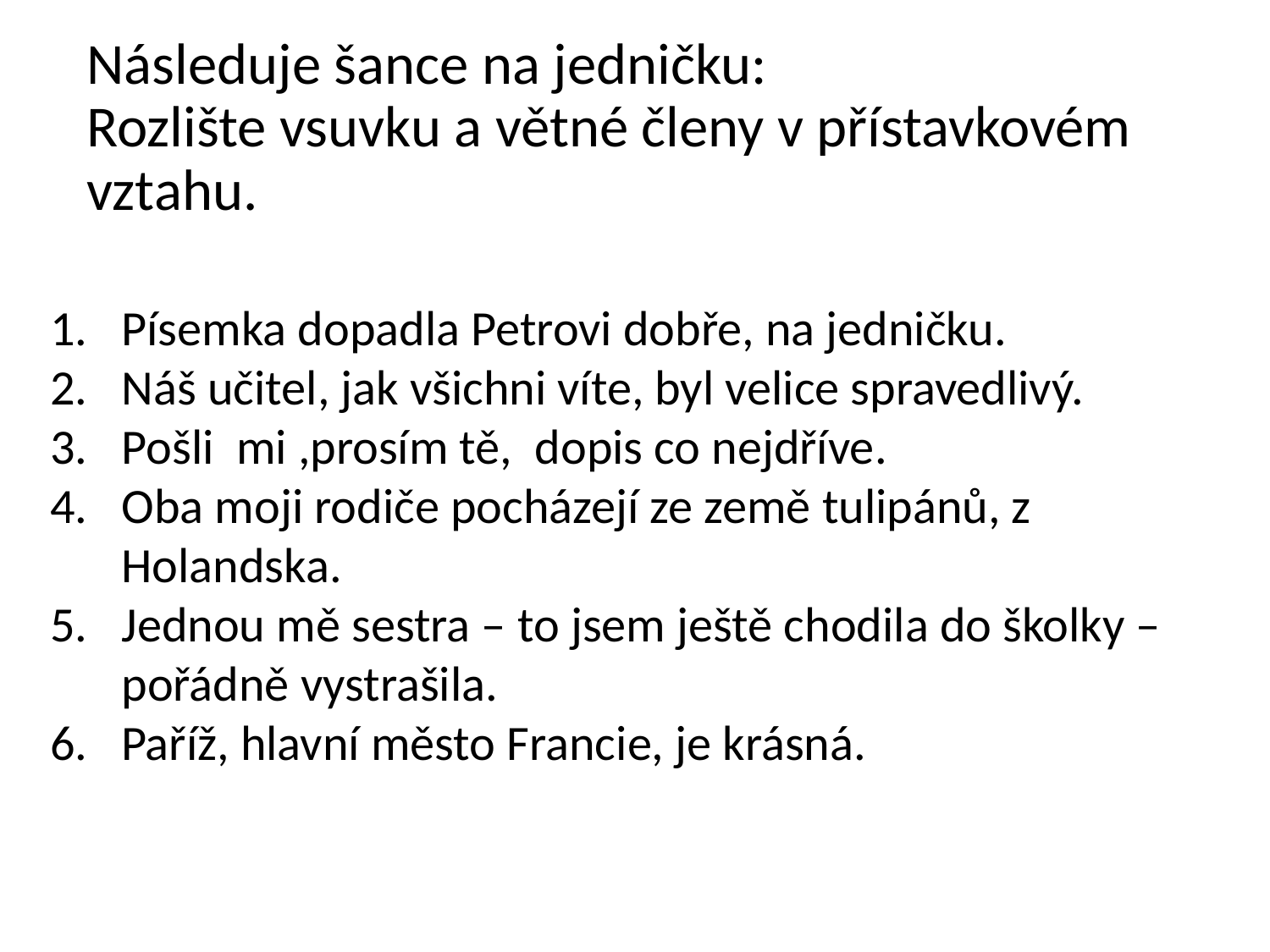

# Následuje šance na jedničku: Rozlište vsuvku a větné členy v přístavkovém vztahu.
Písemka dopadla Petrovi dobře, na jedničku.
Náš učitel, jak všichni víte, byl velice spravedlivý.
Pošli  mi ,prosím tě,  dopis co nejdříve.
Oba moji rodiče pocházejí ze země tulipánů, z Holandska.
Jednou mě sestra – to jsem ještě chodila do školky – pořádně vystrašila.
6.   Paříž, hlavní město Francie, je krásná.